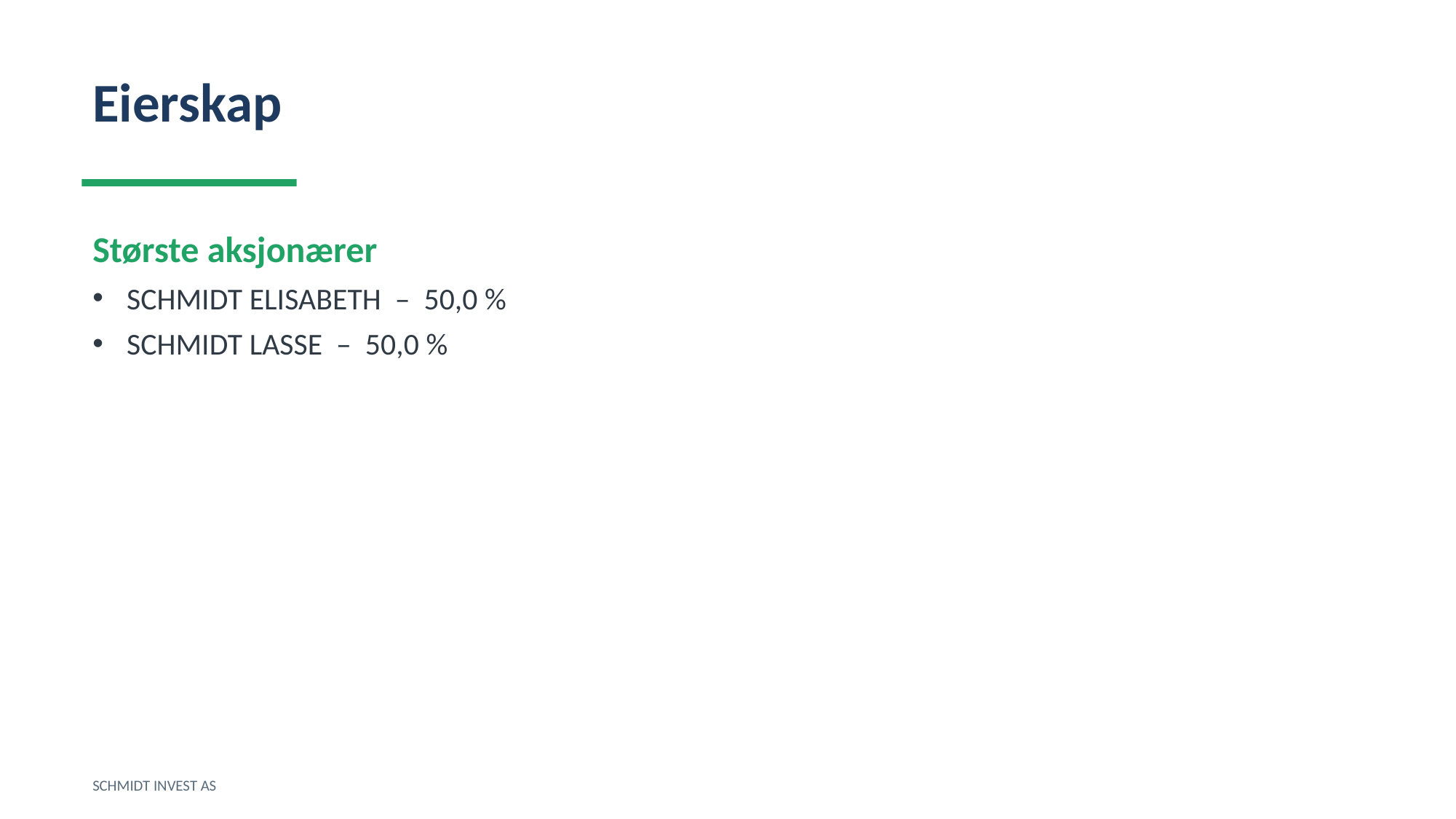

Eierskap

Største aksjonærer
SCHMIDT ELISABETH  –  50,0 %
SCHMIDT LASSE  –  50,0 %
SCHMIDT INVEST AS